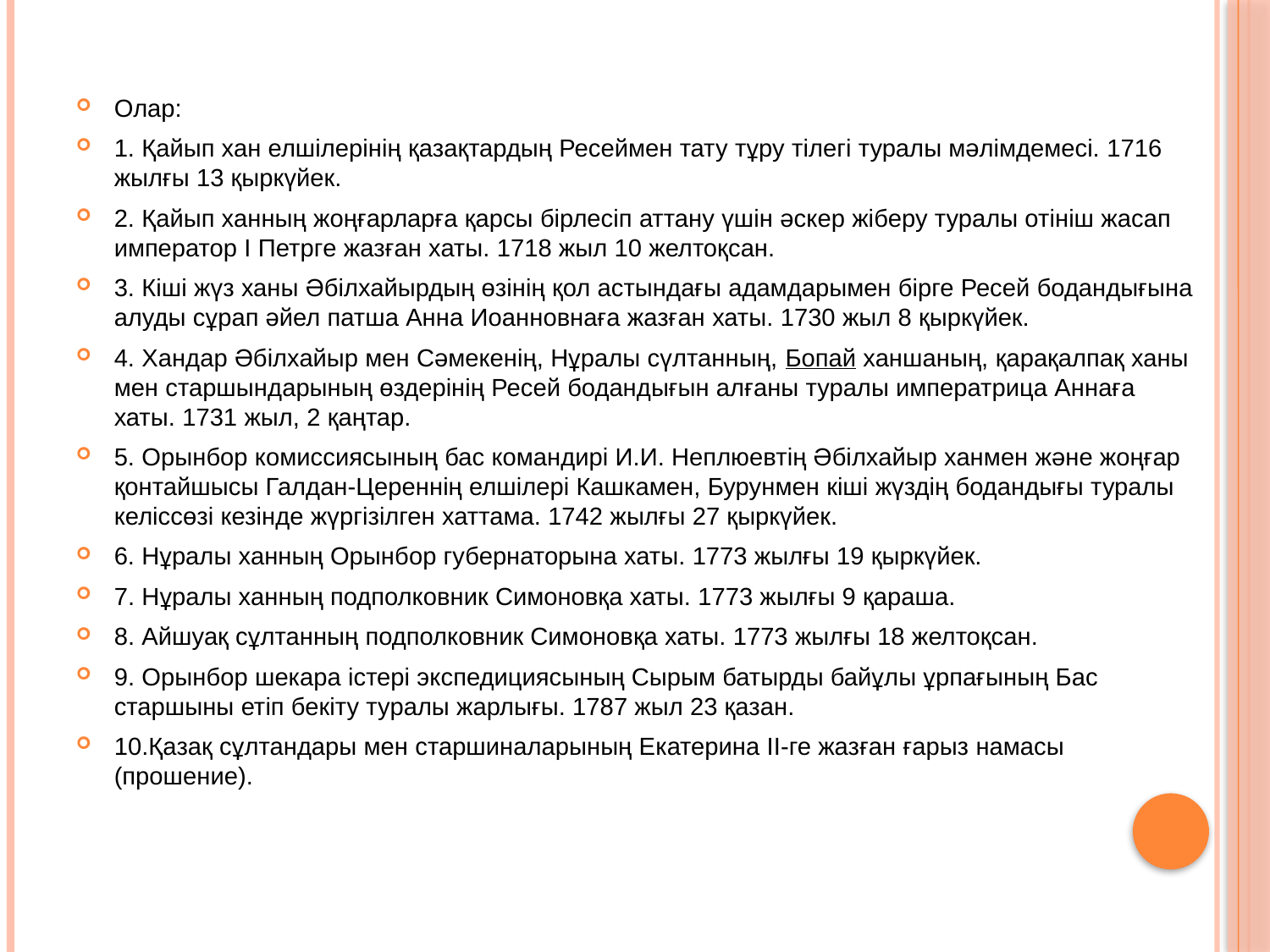

Олар:
1. Қайып хан елшілерінің қазақтардың Ресеймен тату тұру тілегі туралы мәлімдемесі. 1716 жылғы 13 қыркүйек.
2. Қайып ханның жоңғарларға қарсы бірлесіп аттану үшін әскер жіберу туралы отініш жасап император I Петргe жазған хаты. 1718 жыл 10 желтоқсан.
3. Кіші жүз ханы Әбілхайырдың өзінің қол астындағы адамдарымен бірге Ресей бодандығына алуды сұрап әйел патша Анна Иоанновнаға жазған хаты. 1730 жыл 8 қыркүйек.
4. Хандар Әбілхайыр мен Сәмекенің, Нұралы сүлтанның, Бопай ханшаның, қарақалпақ ханы мен старшындарының өздерінің Ресей бодандығын алғаны туралы императрица Аннаға хаты. 1731 жыл, 2 қаңтар.
5. Орынбор комиссиясының бас командирі И.И. Неплюевтің Әбілхайыр ханмен және жоңғар қонтайшысы Галдан-Цереннің елшілері Кашкамен, Бурунмен кіші жүздің бодандығы туралы келіссөзі кезінде жүргізілген хаттама. 1742 жылғы 27 қыркүйек.
6. Нұралы ханның Орынбор губернаторына хаты. 1773 жылғы 19 қыркүйек.
7. Нұралы ханның подполковник Симоновқа хаты. 1773 жылғы 9 қараша.
8. Айшуақ сұлтанның подполковник Симоновқа хаты. 1773 жылғы 18 желтоқсан.
9. Орынбор шекара істері экспедициясының Сырым батырды байұлы ұрпағының Бас старшыны етіп бекіту туралы жарлығы. 1787 жыл 23 қазан.
10.Қазақ сұлтандары мен старшиналарының Екатерина ІІ-ге жазған ғарыз намасы (прошение).